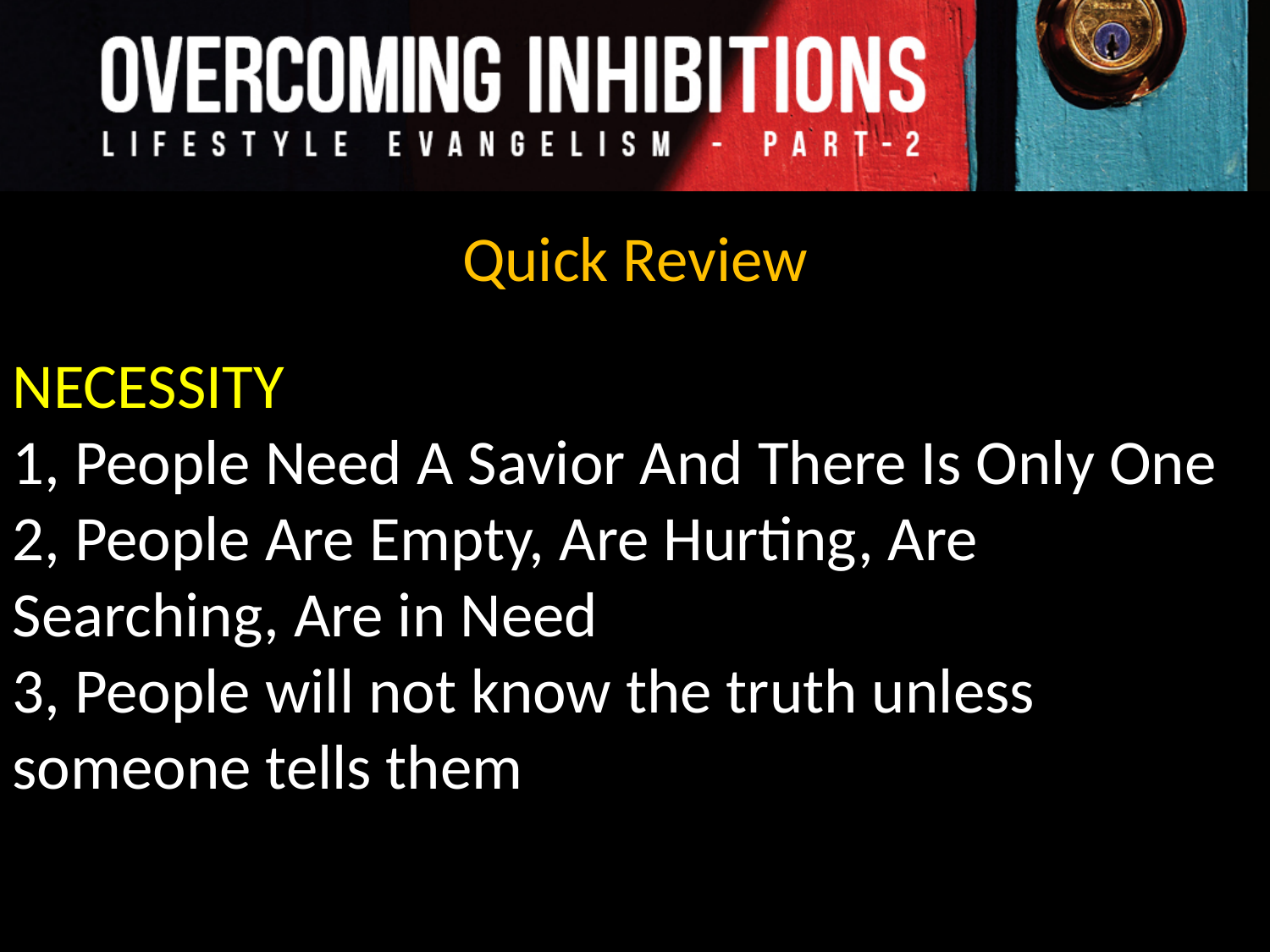

Quick Review
NECESSITY
1, People Need A Savior And There Is Only One
2, People Are Empty, Are Hurting, Are Searching, Are in Need
3, People will not know the truth unless someone tells them